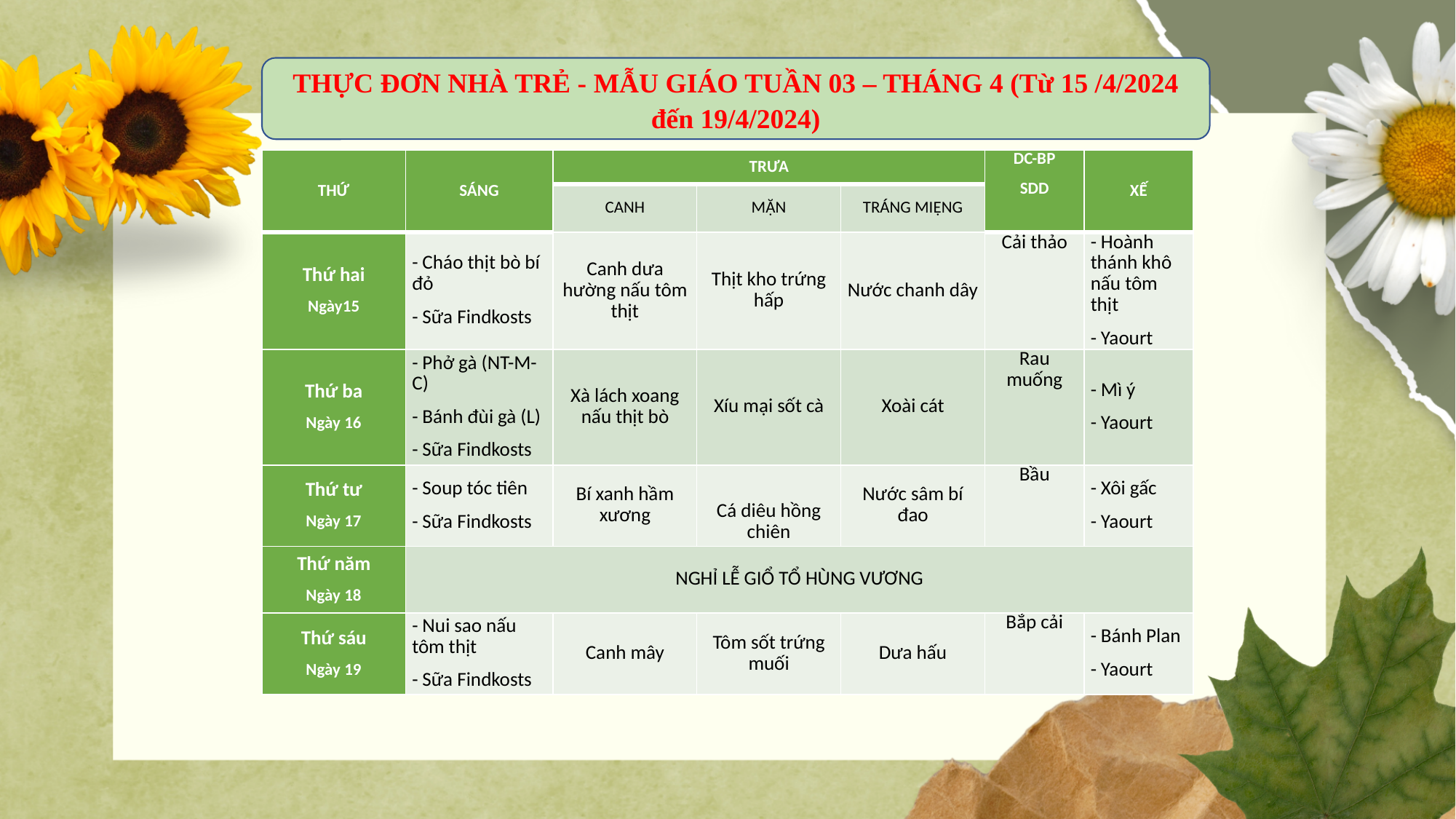

THỰC ĐƠN NHÀ TRẺ - MẪU GIÁO TUẦN 03 – THÁNG 4 (Từ 15 /4/2024 đến 19/4/2024)
| THỨ | SÁNG | TRƯA |  |  | DC-BP SDD | XẾ |
| --- | --- | --- | --- | --- | --- | --- |
|  |  | CANH | MẶN | TRÁNG MIỆNG |  |  |
| Thứ hai Ngày15 | - Cháo thịt bò bí đỏ - Sữa Findkosts | Canh dưa hường nấu tôm thịt | Thịt kho trứng hấp | Nước chanh dây | Cải thảo | - Hoành thánh khô nấu tôm thịt - Yaourt |
| Thứ ba Ngày 16 | - Phở gà (NT-M-C) - Bánh đùi gà (L) - Sữa Findkosts | Xà lách xoang nấu thịt bò | Xíu mại sốt cà | Xoài cát | Rau muống | - Mì ý - Yaourt |
| Thứ tư Ngày 17 | - Soup tóc tiên - Sữa Findkosts | Bí xanh hầm xương | Cá diêu hồng chiên | Nước sâm bí đao | Bầu | - Xôi gấc - Yaourt |
| Thứ năm Ngày 18 | NGHỈ LỄ GIỔ TỔ HÙNG VƯƠNG |  |  |  |  |  |
| Thứ sáu Ngày 19 | - Nui sao nấu tôm thịt - Sữa Findkosts | Canh mây | Tôm sốt trứng muối | Dưa hấu | Bắp cải | - Bánh Plan - Yaourt |